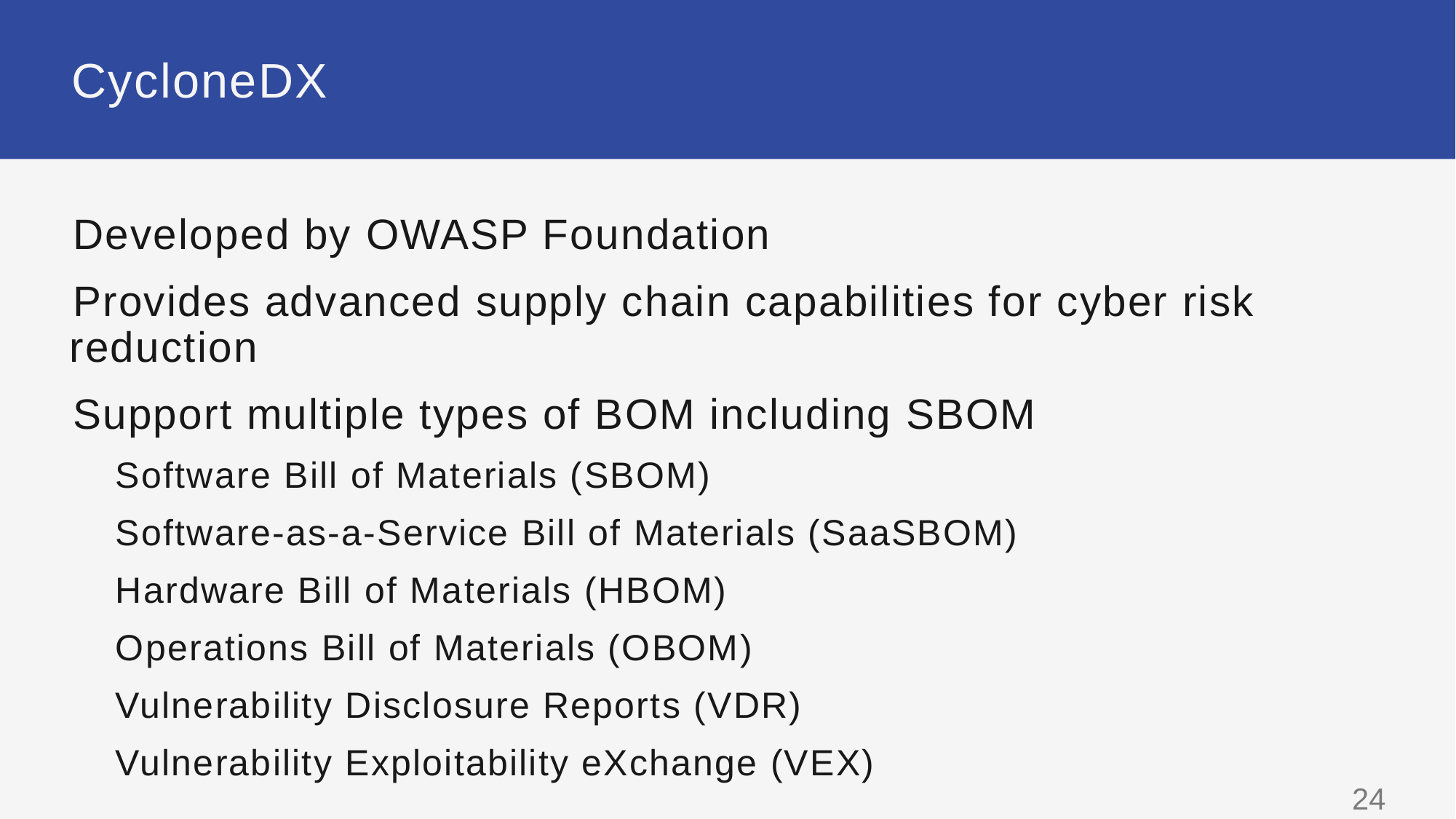

# CycloneDX
Developed by OWASP Foundation
Provides advanced supply chain capabilities for cyber risk reduction
Support multiple types of BOM including SBOM
Software Bill of Materials (SBOM)
Software-as-a-Service Bill of Materials (SaaSBOM)
Hardware Bill of Materials (HBOM)
Operations Bill of Materials (OBOM)
Vulnerability Disclosure Reports (VDR)
Vulnerability Exploitability eXchange (VEX)

24